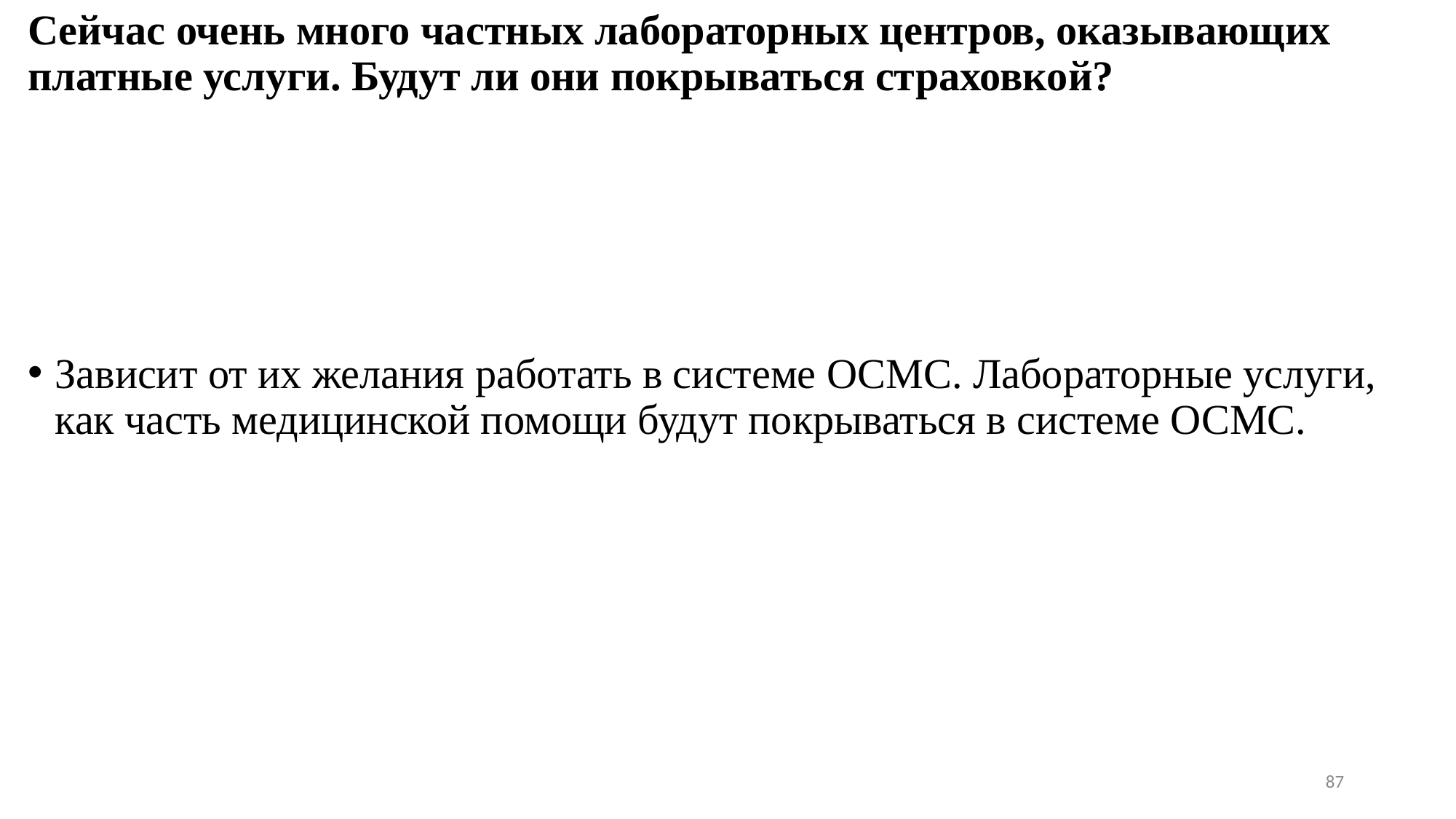

# Сейчас очень много частных лабораторных центров, оказывающих платные услуги. Будут ли они покрываться страховкой?
Зависит от их желания работать в системе ОСМС. Лабораторные услуги, как часть медицинской помощи будут покрываться в системе ОСМС.
87